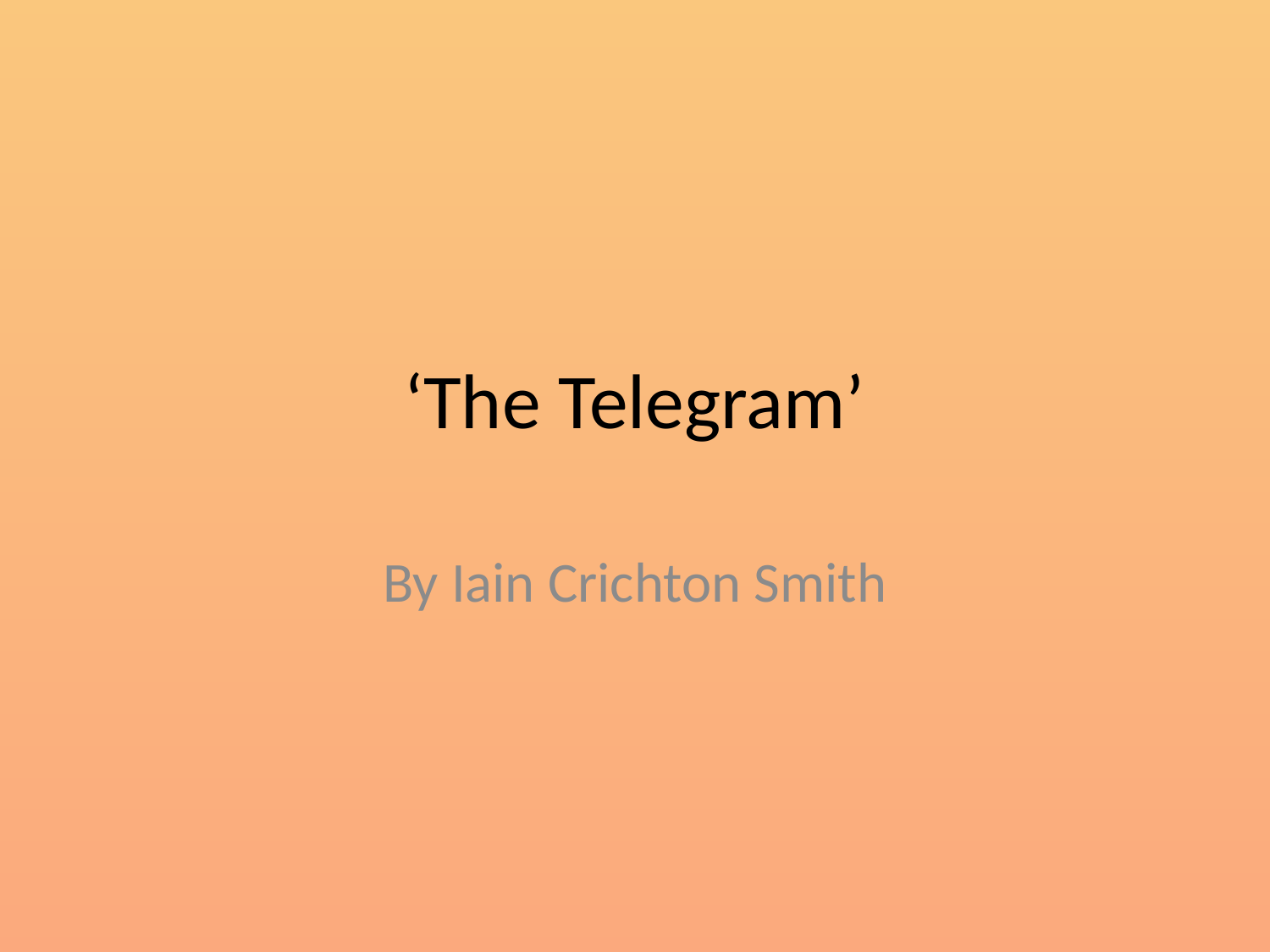

# ‘The Telegram’
By Iain Crichton Smith